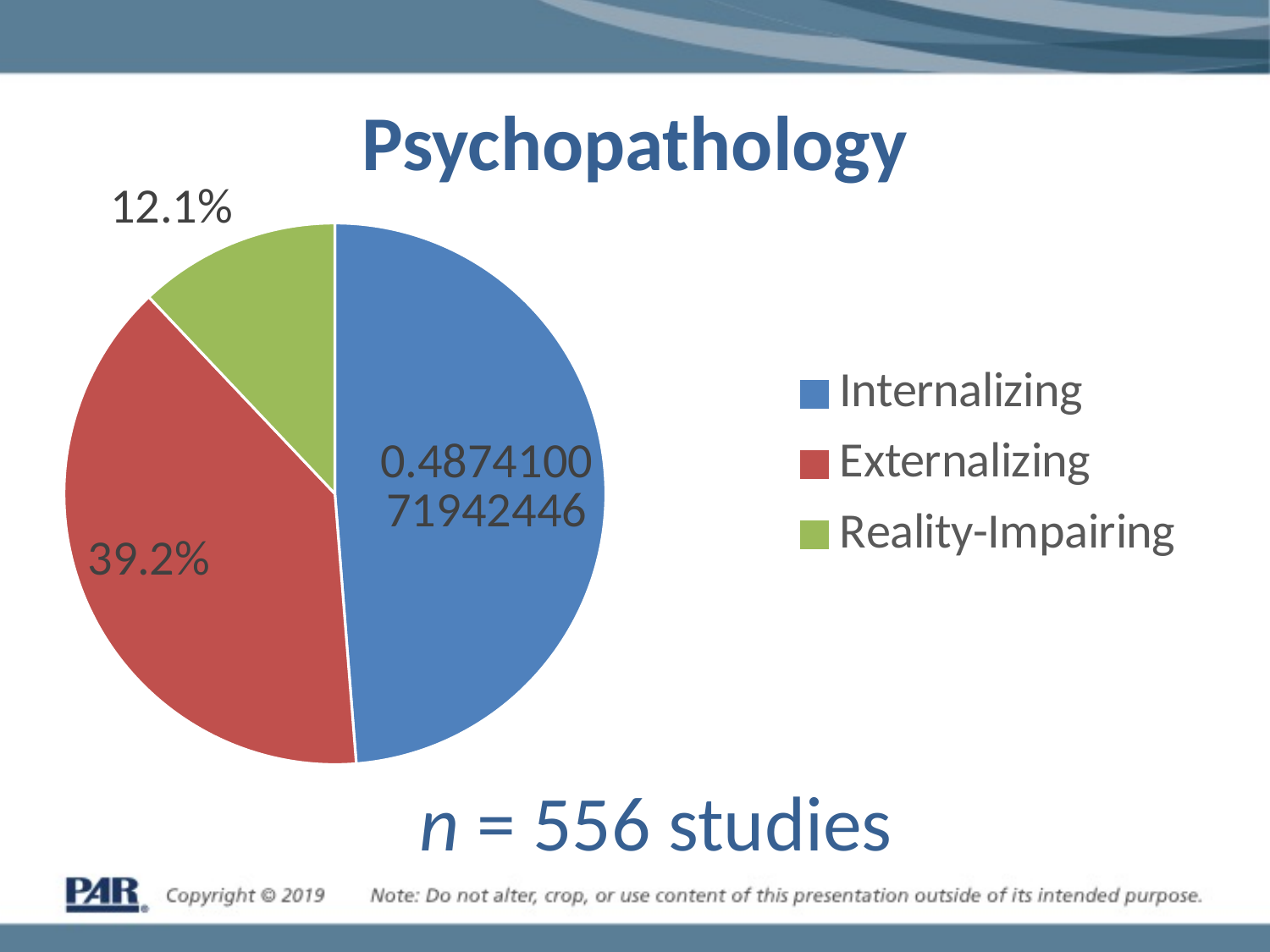

# Psychopathology

### Chart

| Category |  |
|---|---|
| Internalizing | 0.487410071942446 |
| Externalizing | 0.392086330935252 |
| Reality-Impairing | 0.120503597122302 |
n = 556 studies